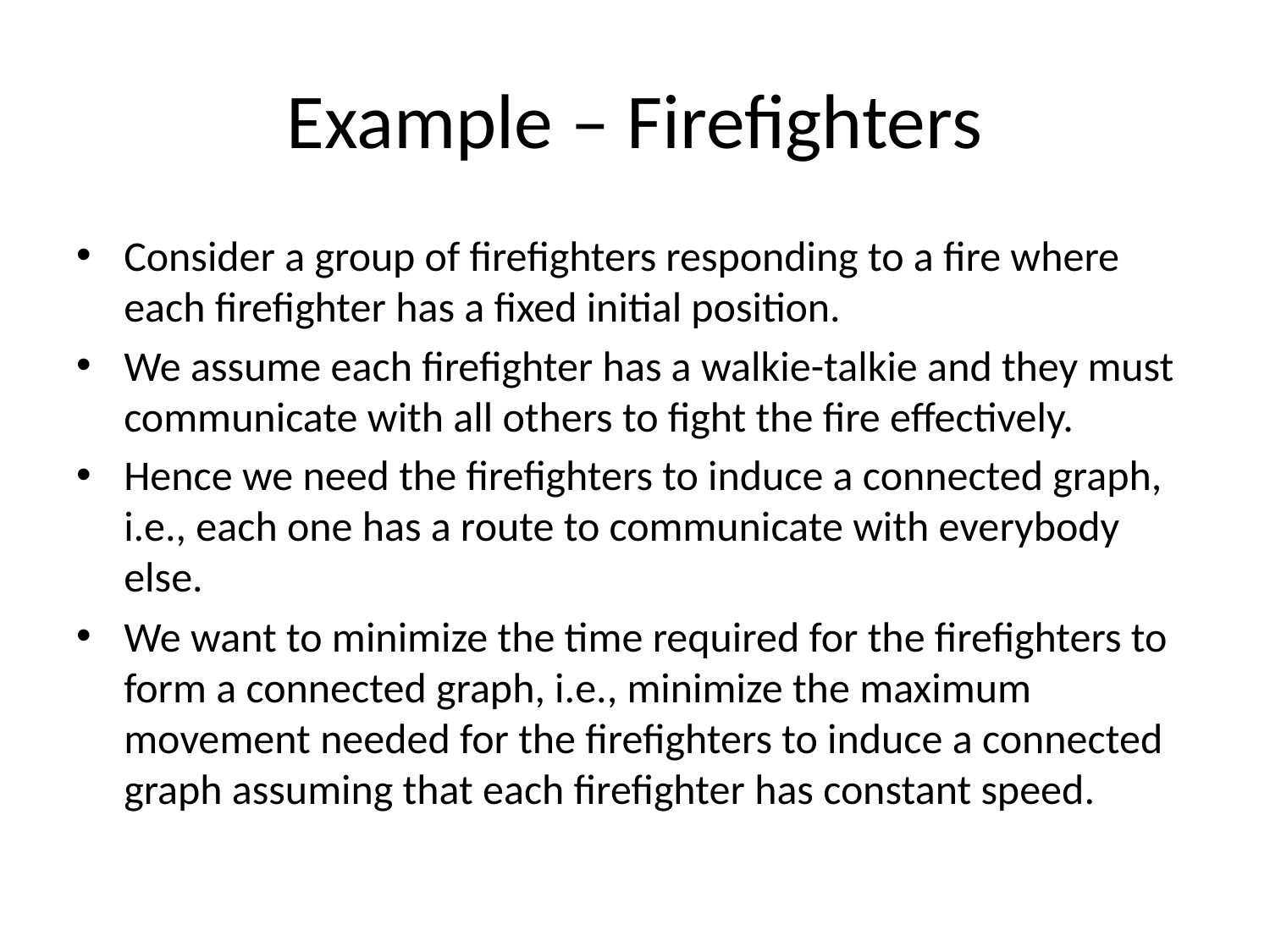

# Example – Firefighters
Consider a group of firefighters responding to a fire where each firefighter has a fixed initial position.
We assume each firefighter has a walkie-talkie and they must communicate with all others to fight the fire effectively.
Hence we need the firefighters to induce a connected graph, i.e., each one has a route to communicate with everybody else.
We want to minimize the time required for the firefighters to form a connected graph, i.e., minimize the maximum movement needed for the firefighters to induce a connected graph assuming that each firefighter has constant speed.